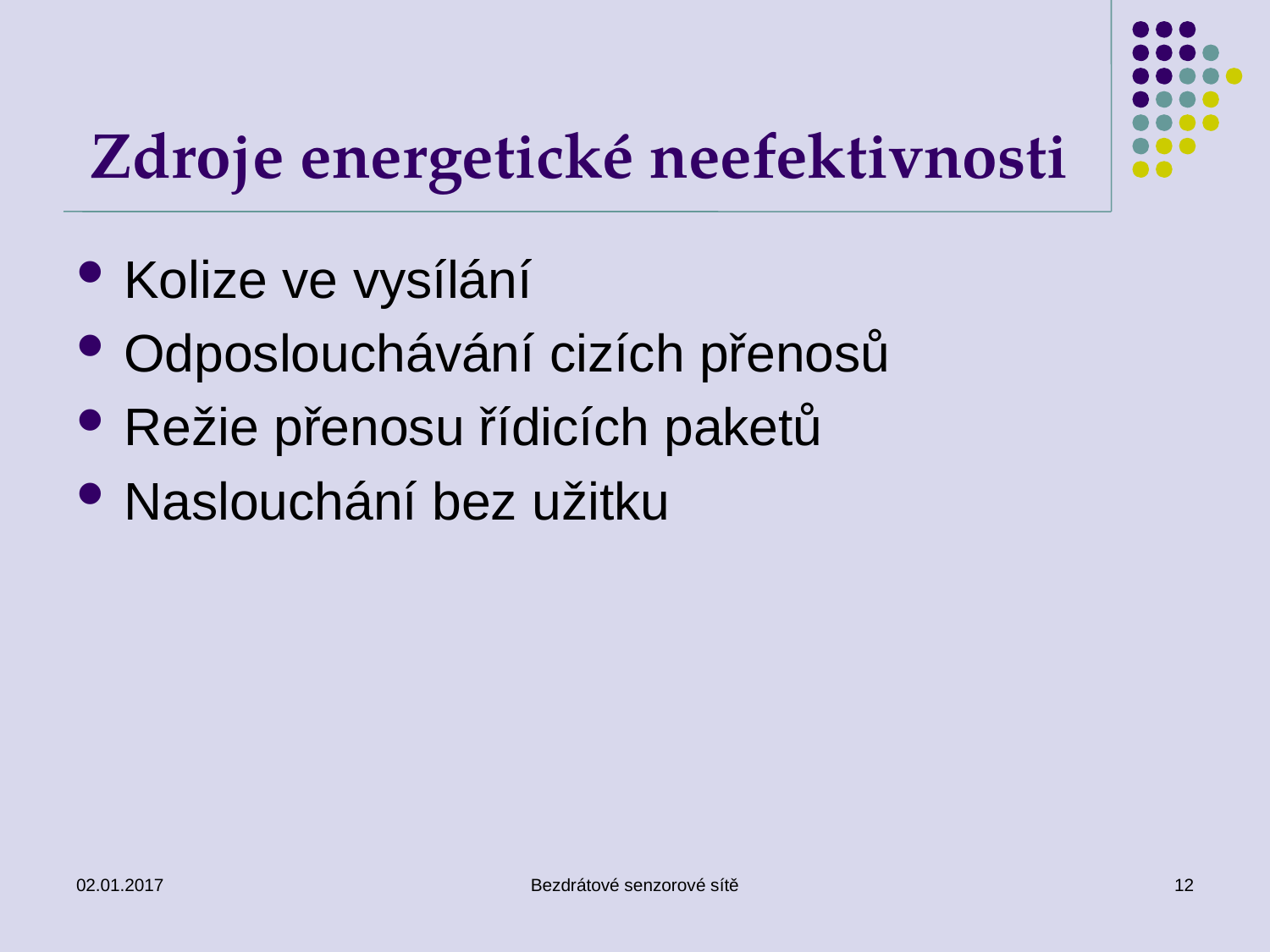

# Zdroje energetické neefektivnosti
Kolize ve vysílání
Odposlouchávání cizích přenosů
Režie přenosu řídicích paketů
Naslouchání bez užitku
02.01.2017
Bezdrátové senzorové sítě
12